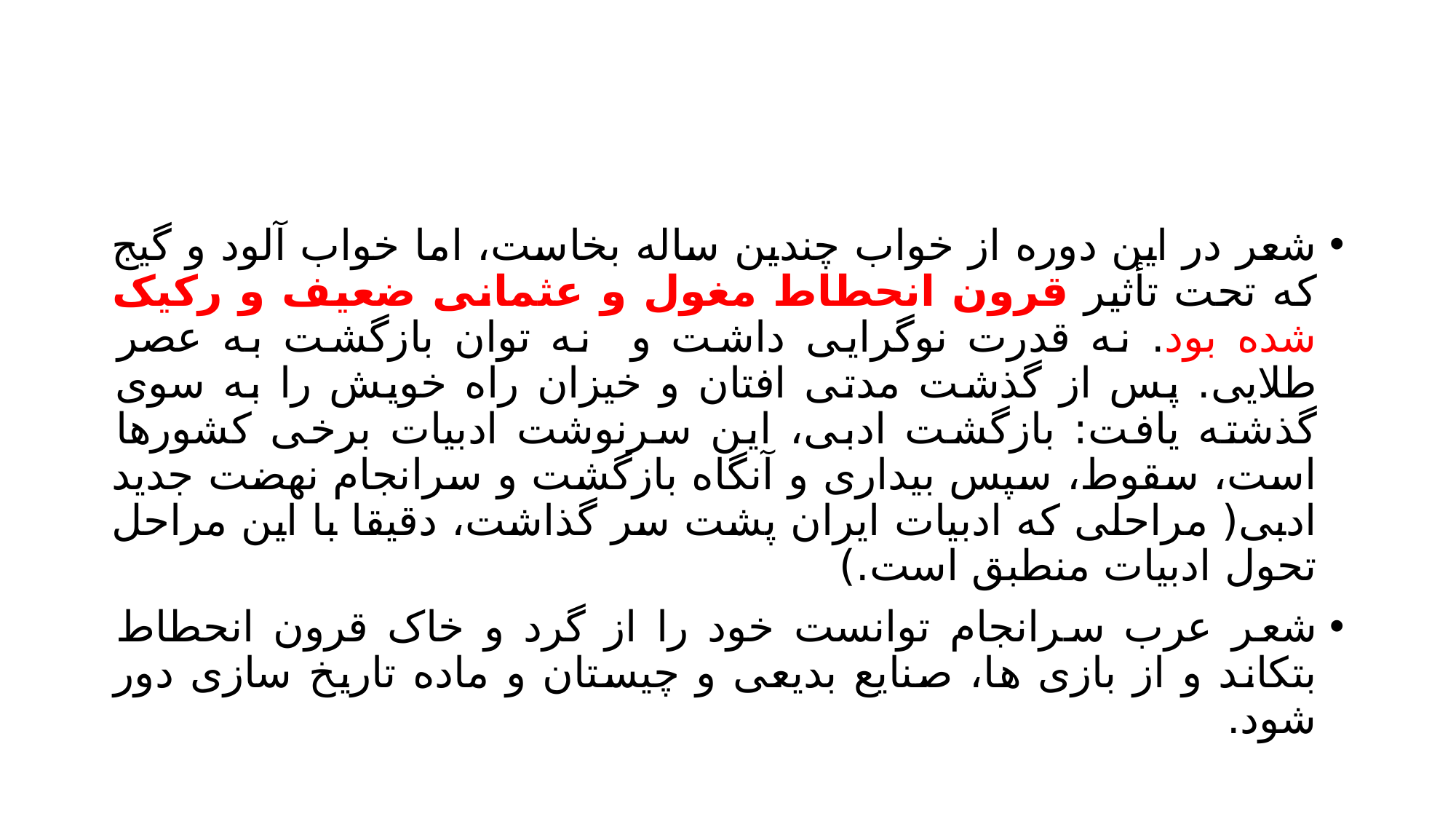

#
شعر در این دوره از خواب چندین ساله بخاست، اما خواب آلود و گیج که تحت تأثیر قرون انحطاط مغول و عثمانی ضعیف و رکیک شده بود. نه قدرت نوگرایی داشت و  نه توان بازگشت به عصر طلایی. پس از گذشت مدتی افتان و خیزان راه خویش را به سوی گذشته یافت: بازگشت ادبی، این سرنوشت ادبیات برخی کشورها است، سقوط، سپس بیداری و آنگاه بازگشت و سرانجام نهضت جدید ادبی( مراحلی که ادبیات ایران پشت سر گذاشت، دقیقا با این مراحل تحول ادبیات منطبق است.)
شعر عرب سرانجام توانست خود را از گرد و خاک قرون انحطاط بتکاند و از بازی ها، صنایع بدیعی و چیستان و ماده تاریخ سازی دور شود.